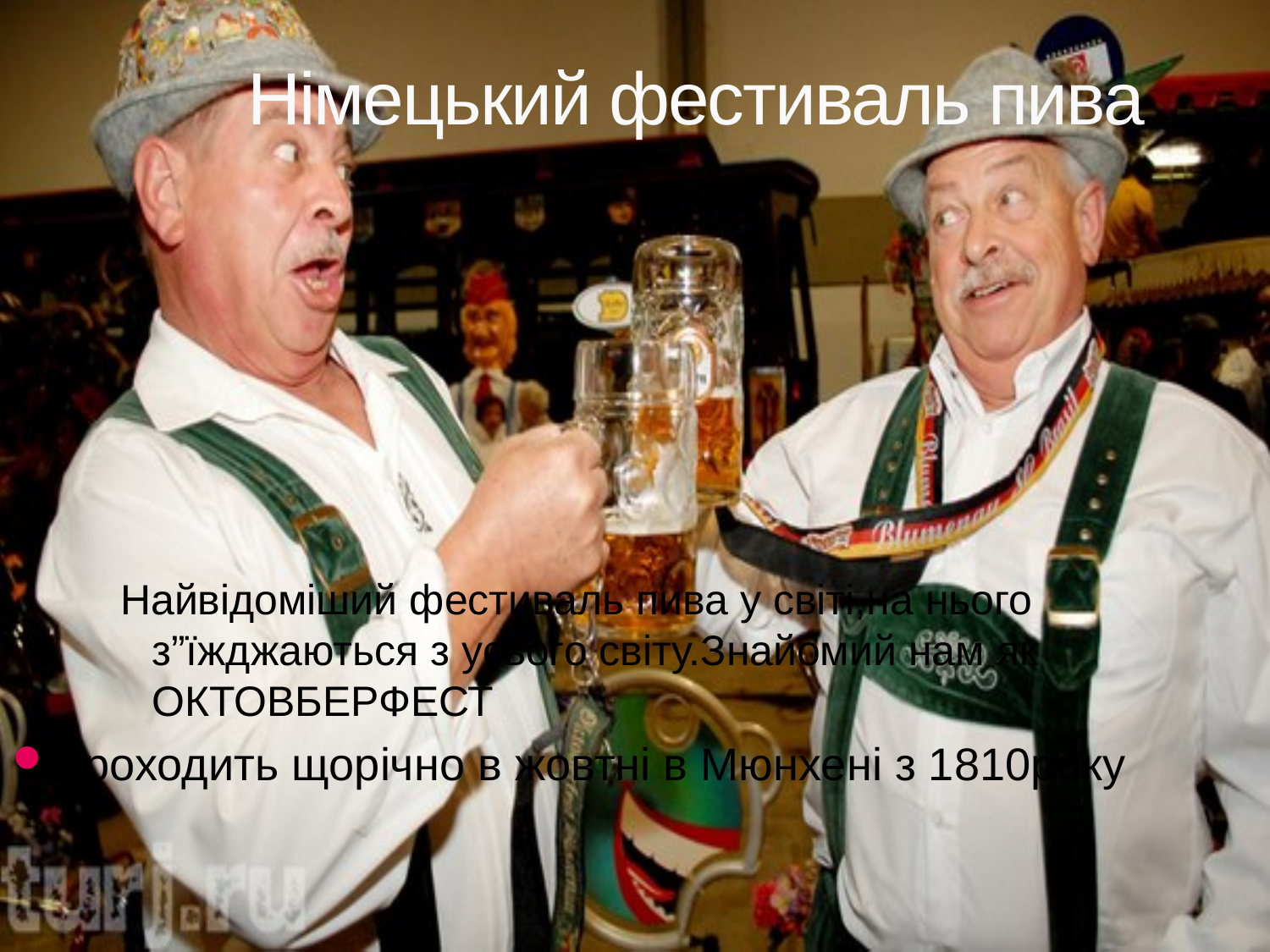

# Німецький фестиваль пива
Найвідоміший фестиваль пива у світі,на нього з”їжджаються з усього світу.Знайомий нам як ОКТОВБЕРФЕСТ
Проходить щорічно в жовтні в Мюнхені з 1810року